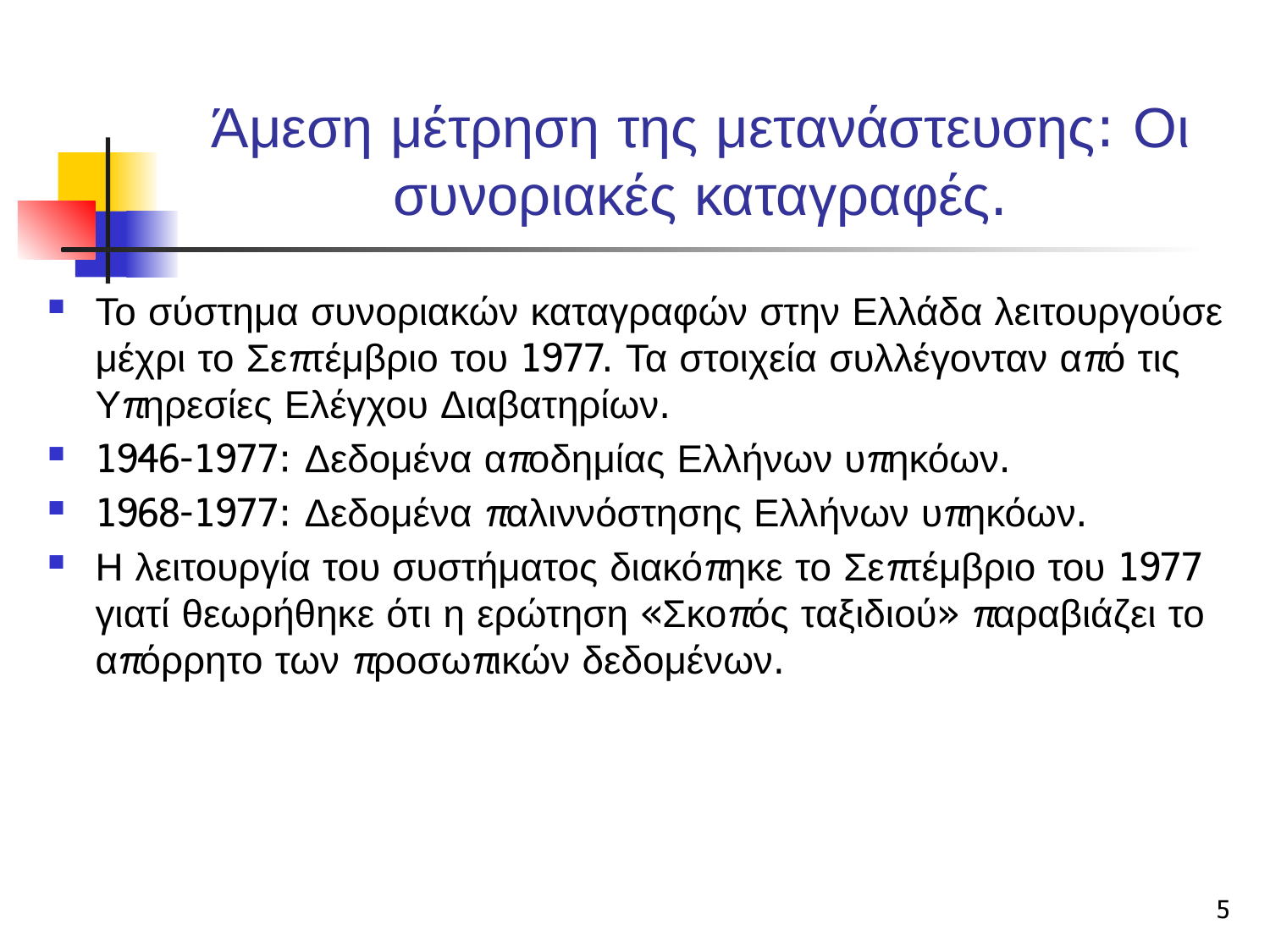

# Άμεση μέτρηση της μετανάστευσης: Οι συνοριακές καταγραφές.
Το σύστημα συνοριακών καταγραφών στην Ελλάδα λειτουργούσε μέχρι το Σεπτέμβριο του 1977. Τα στοιχεία συλλέγονταν από τις Υπηρεσίες Ελέγχου Διαβατηρίων.
1946-1977: Δεδομένα αποδημίας Ελλήνων υπηκόων.
1968-1977: Δεδομένα παλιννόστησης Ελλήνων υπηκόων.
Η λειτουργία του συστήματος διακόπηκε το Σεπτέμβριο του 1977 γιατί θεωρήθηκε ότι η ερώτηση «Σκοπός ταξιδιού» παραβιάζει το απόρρητο των προσωπικών δεδομένων.
5